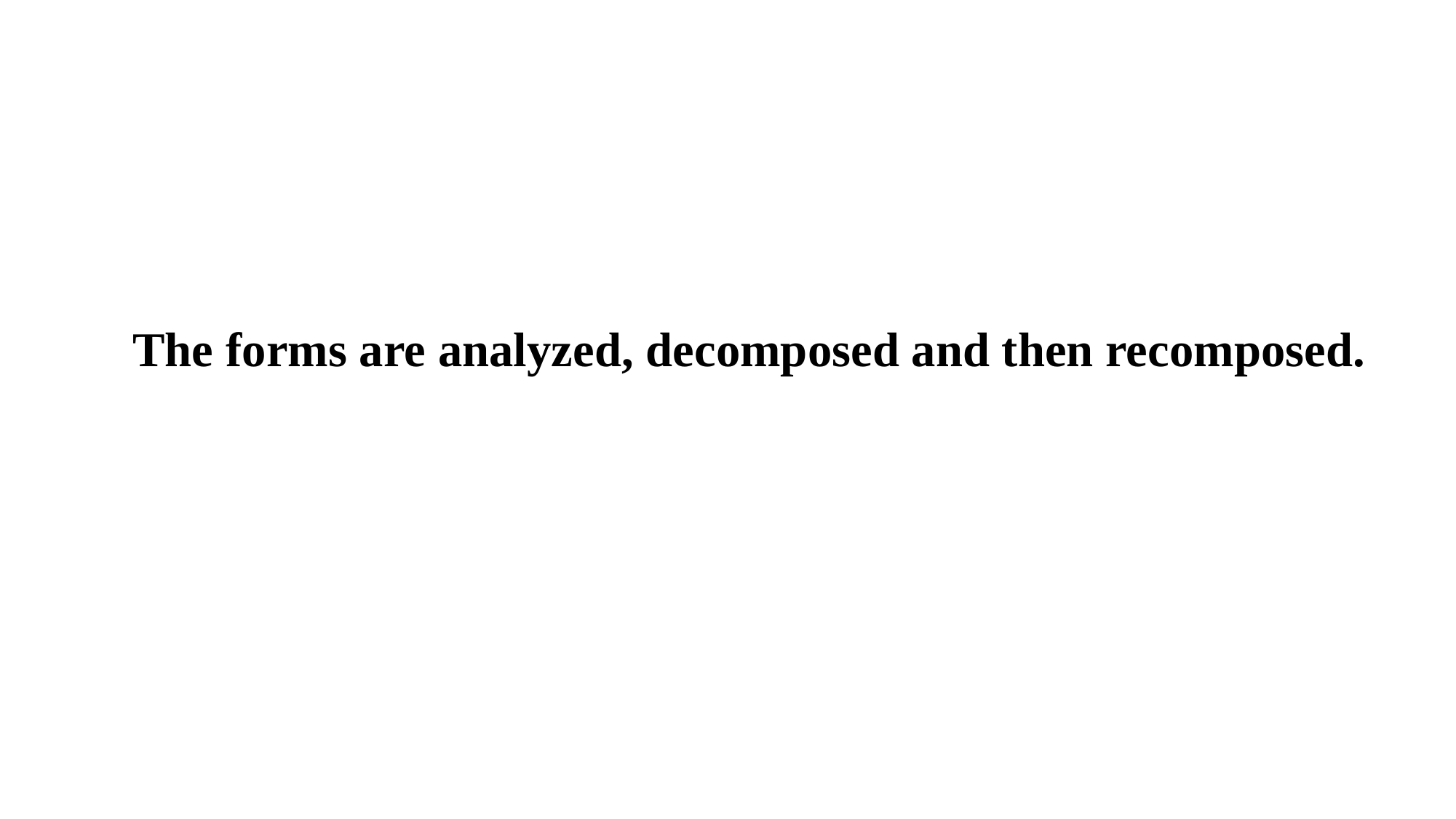

The forms are analyzed, decomposed and then recomposed.